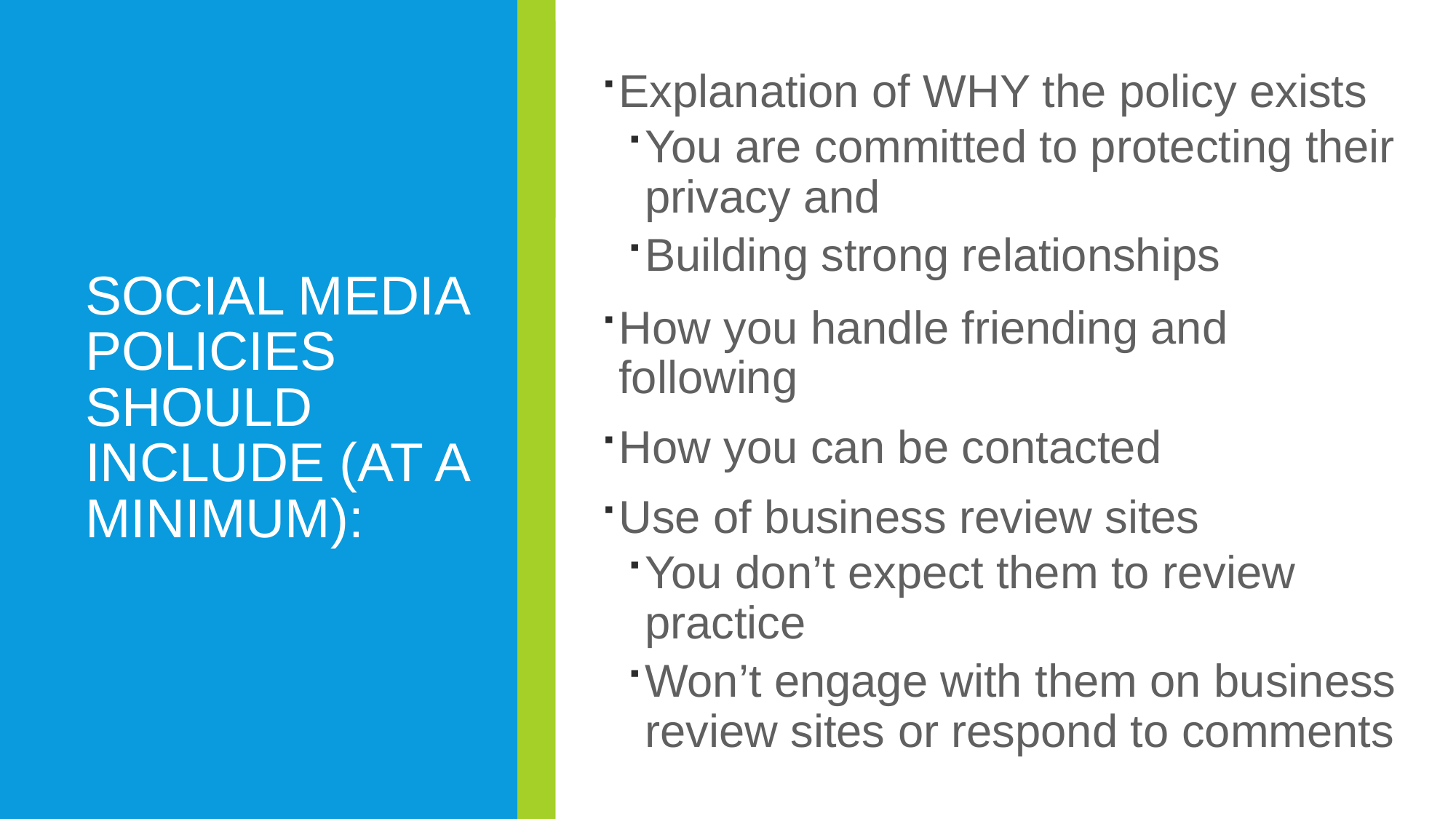

Explanation of WHY the policy exists
You are committed to protecting their privacy and
Building strong relationships
How you handle friending and following
How you can be contacted
Use of business review sites
You don’t expect them to review practice
Won’t engage with them on business review sites or respond to comments

# Social media policies should include (at a minimum):